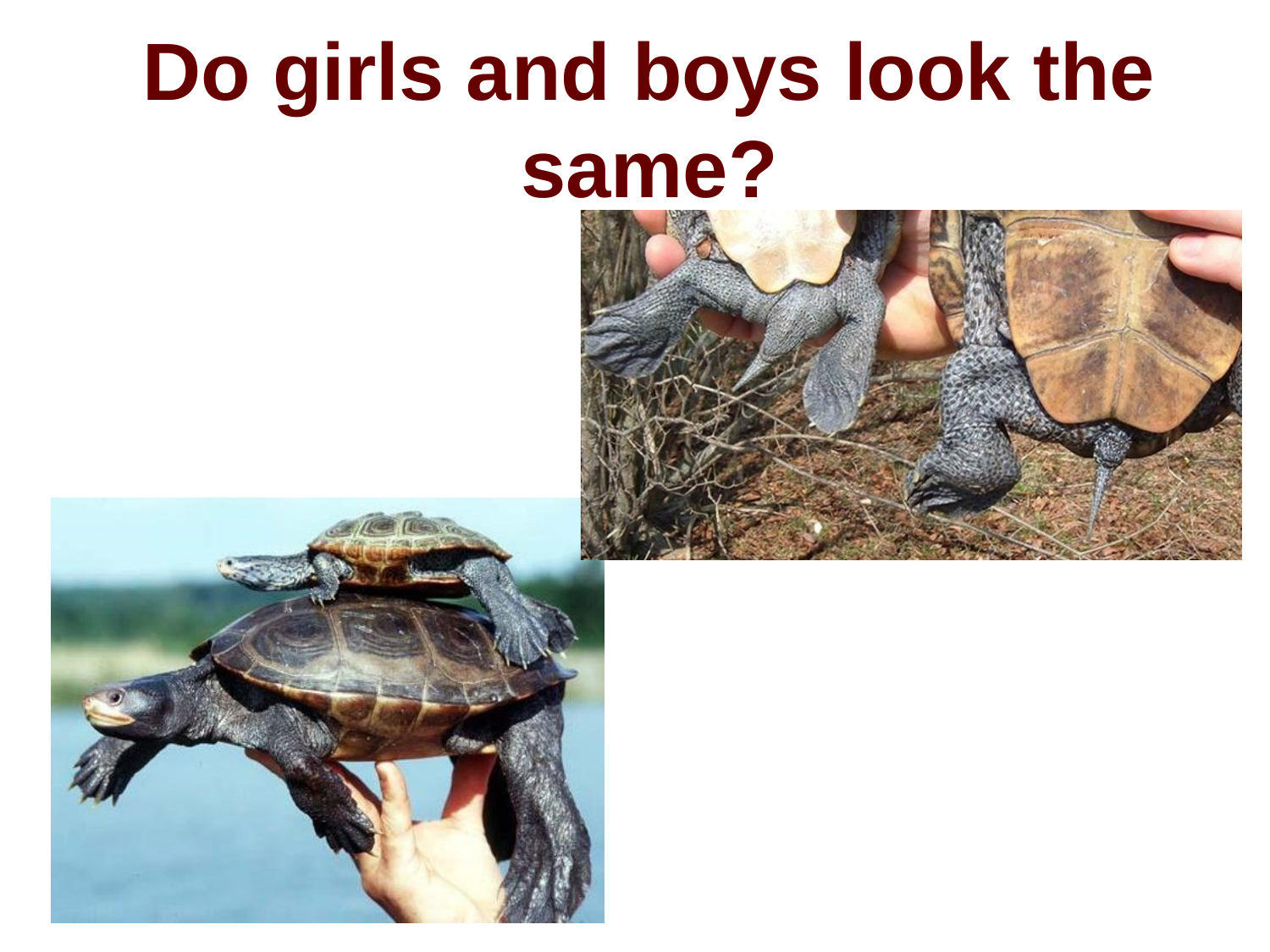

# Do girls and boys look the same?
	Average length: 6 inches
(15 cm)

	Reach sexual maturity at
3 7 years old

	Average length: 9 inches (23 cm)

	Reach sexual maturity at
years old